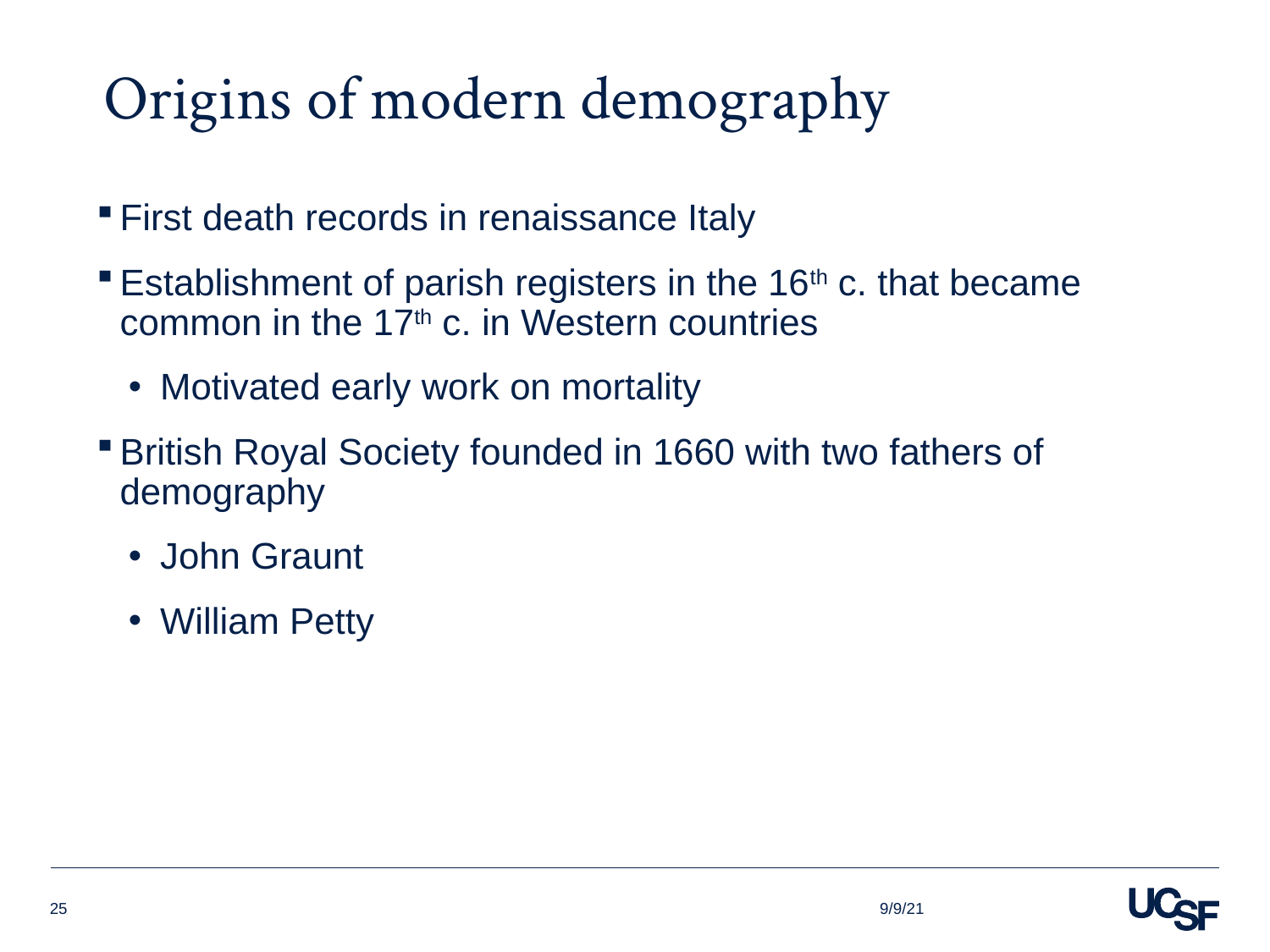

# Origins of modern demography
First death records in renaissance Italy
Establishment of parish registers in the 16th c. that became common in the 17th c. in Western countries
Motivated early work on mortality
British Royal Society founded in 1660 with two fathers of demography
John Graunt
William Petty

9/9/21
25